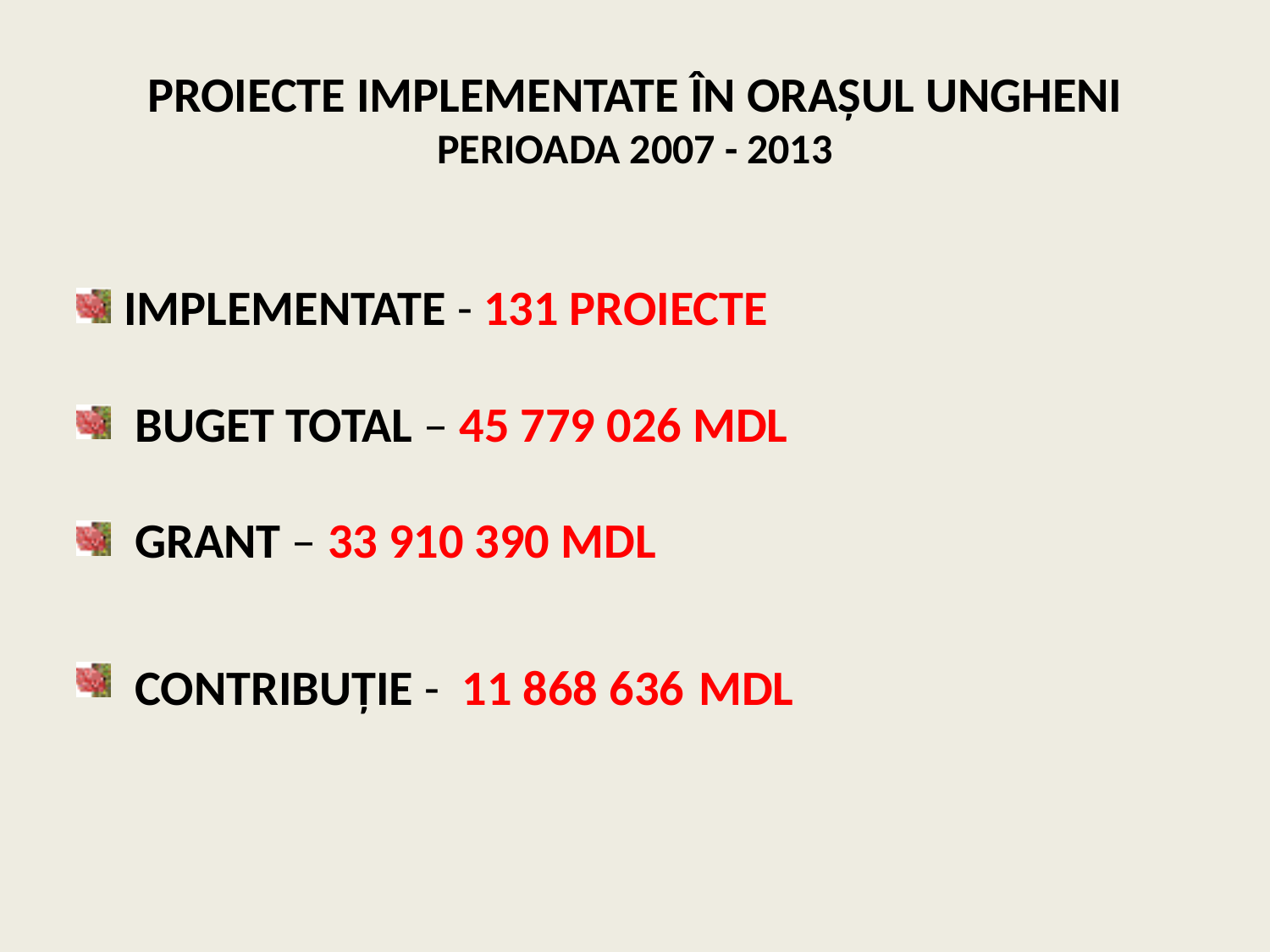

# PROIECTE IMPLEMENTATE ÎN ORAȘUL UNGHENI PERIOADA 2007 - 2013
IMPLEMENTATE - 131 PROIECTE
 BUGET TOTAL – 45 779 026 MDL
 GRANT – 33 910 390 MDL
 CONTRIBUȚIE -  11 868 636 MDL